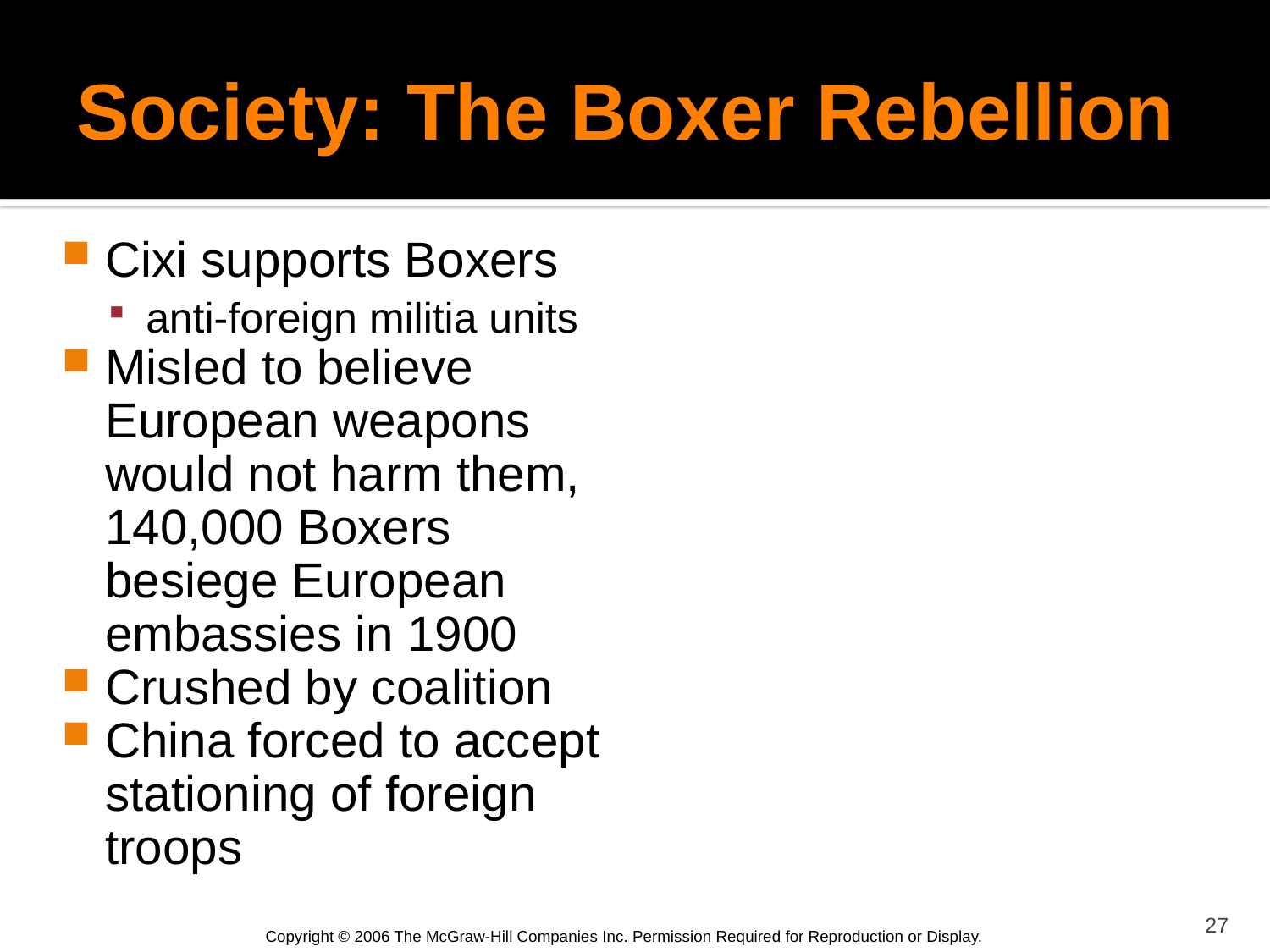

# Society: The Boxer Rebellion
Cixi supports Boxers
anti-foreign militia units
Misled to believe European weapons would not harm them, 140,000 Boxers besiege European embassies in 1900
Crushed by coalition
China forced to accept stationing of foreign troops

27